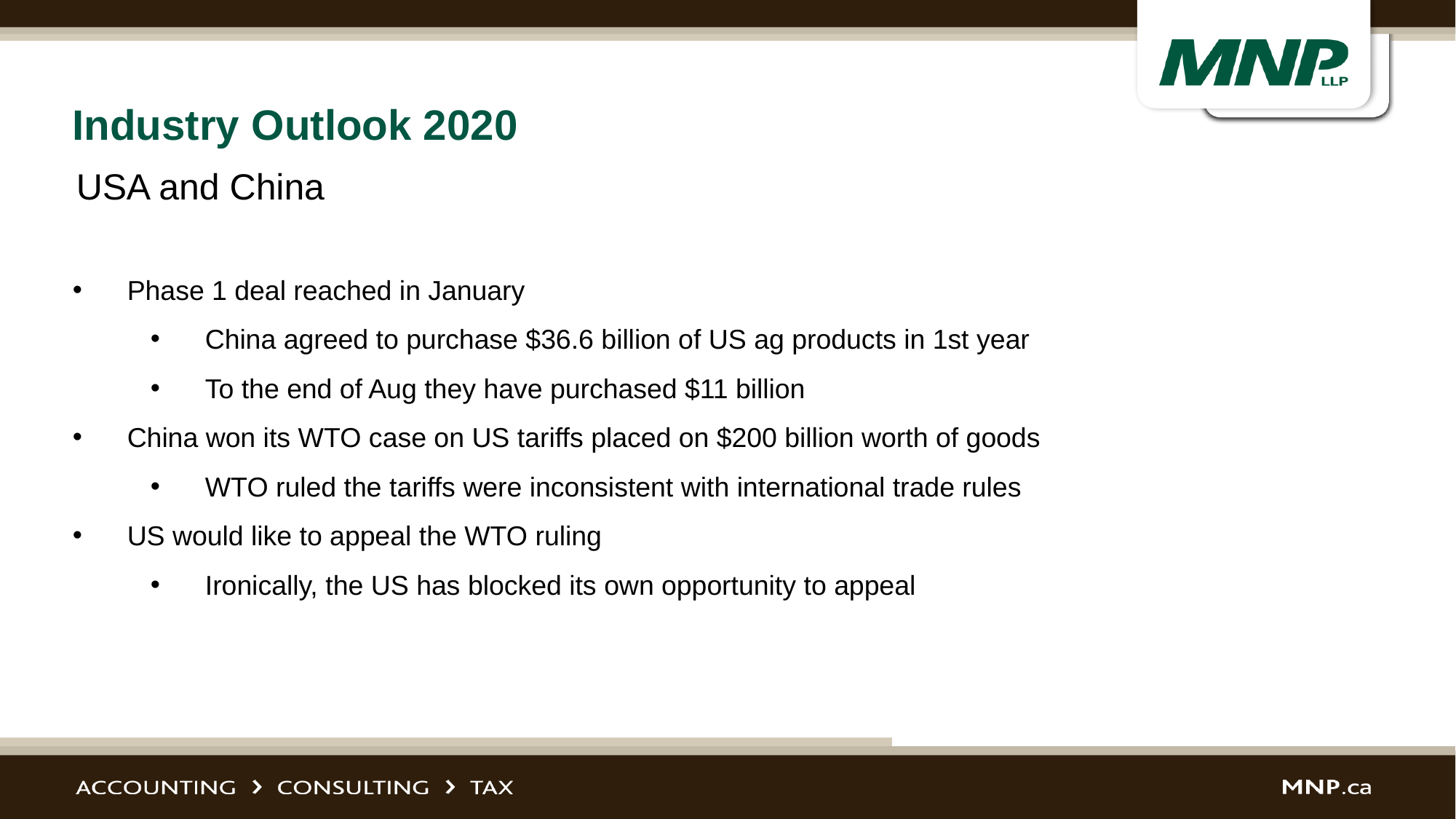

Industry Outlook 2020
USA and China
Phase 1 deal reached in January
China agreed to purchase $36.6 billion of US ag products in 1st year
To the end of Aug they have purchased $11 billion
China won its WTO case on US tariffs placed on $200 billion worth of goods
WTO ruled the tariffs were inconsistent with international trade rules
US would like to appeal the WTO ruling
Ironically, the US has blocked its own opportunity to appeal